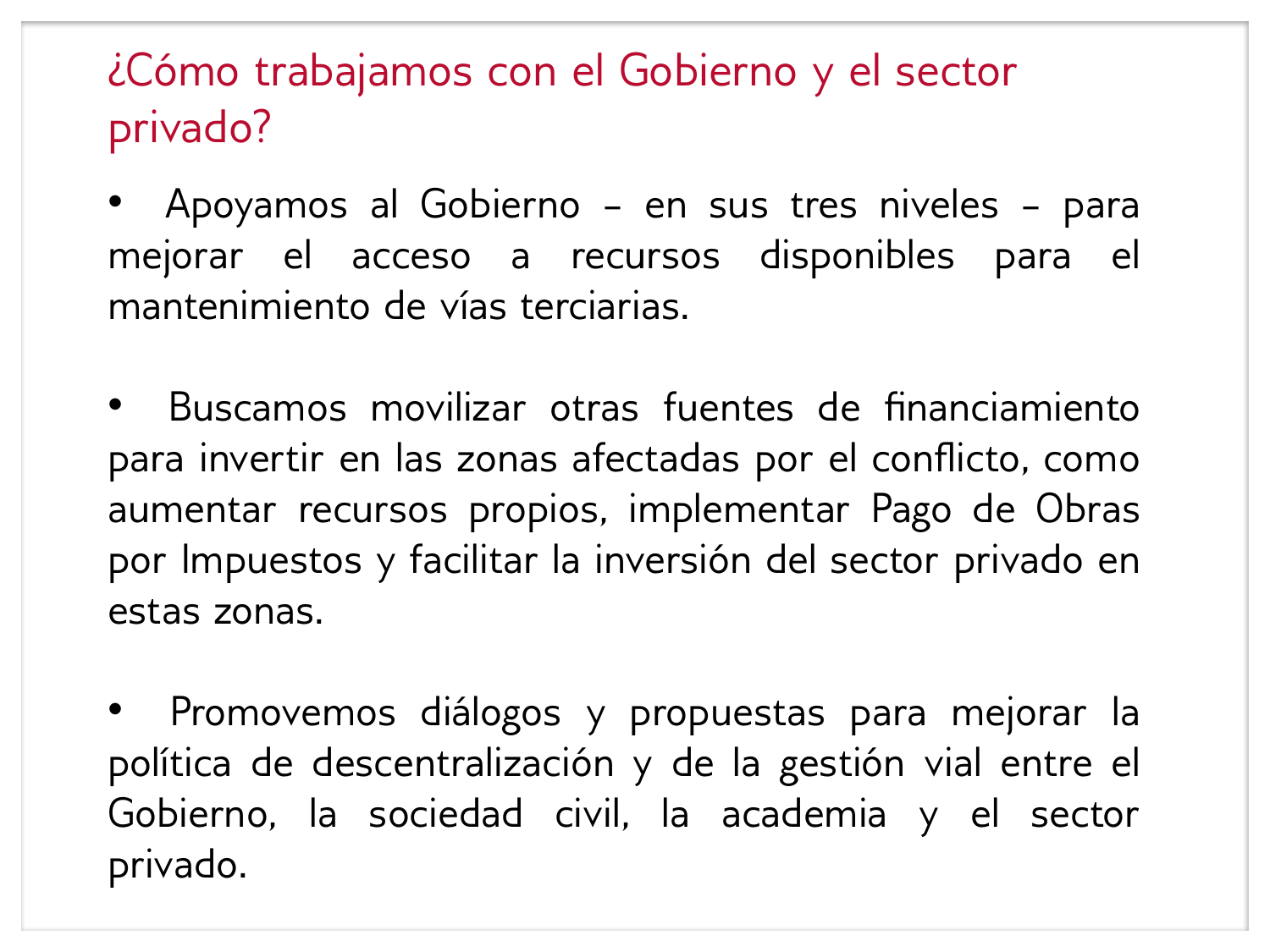

# ¿Cómo trabajamos con el Gobierno y el sector privado?
  Apoyamos al Gobierno – en sus tres niveles – para mejorar el acceso a recursos disponibles para el mantenimiento de vías terciarias.

  Buscamos movilizar otras fuentes de financiamiento para invertir en las zonas afectadas por el conflicto, como aumentar recursos propios, implementar Pago de Obras por Impuestos y facilitar la inversión del sector privado en estas zonas.

  Promovemos diálogos y propuestas para mejorar la política de descentralización y de la gestión vial entre el Gobierno, la sociedad civil, la academia y el sector privado.